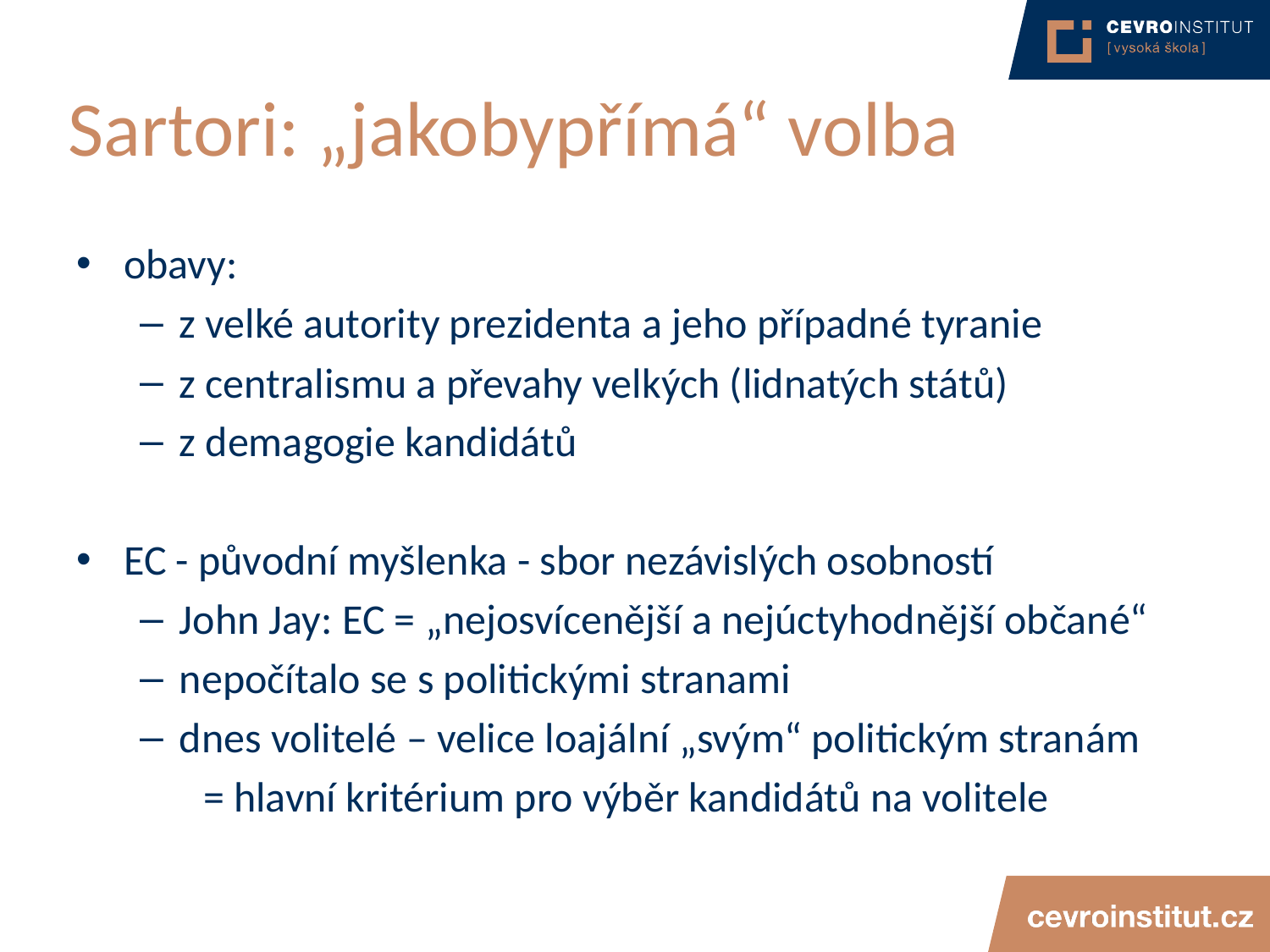

# Sartori: „jakobypřímá“ volba
obavy:
z velké autority prezidenta a jeho případné tyranie
z centralismu a převahy velkých (lidnatých států)
z demagogie kandidátů

EC - původní myšlenka - sbor nezávislých osobností
John Jay: EC = „nejosvícenější a nejúctyhodnější občané“
nepočítalo se s politickými stranami
dnes volitelé – velice loajální „svým“ politickým stranám
= hlavní kritérium pro výběr kandidátů na volitele